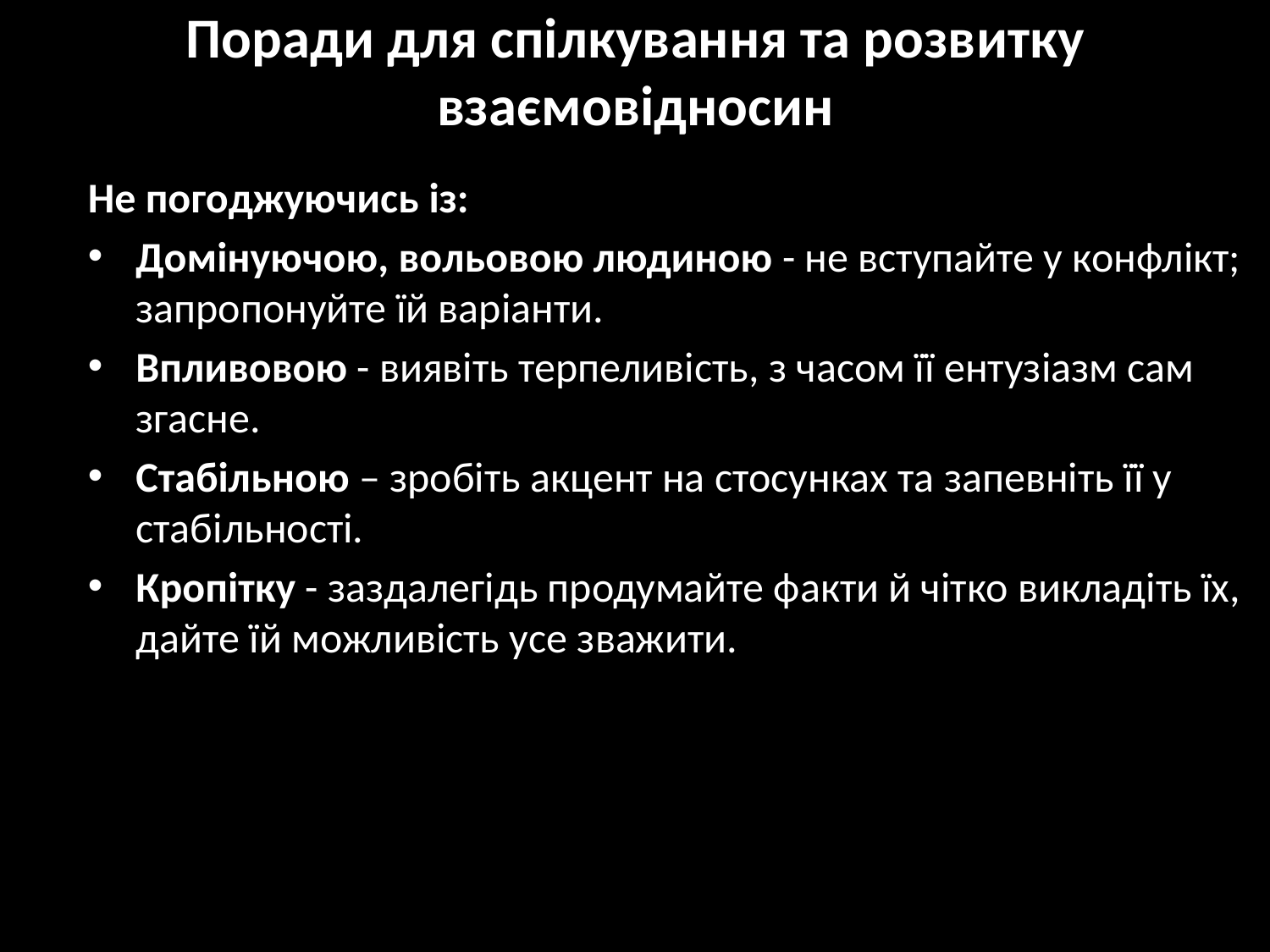

Поради для спілкування та розвитку взаємовідносин

Не погоджуючись із:
Домінуючою, вольовою людиною - не вступайте у конфлікт; запропонуйте їй варіанти.
Впливовою - виявіть терпеливість, з часом її ентузіазм сам згасне.
Стабільною – зробіть акцент на стосунках та запевніть її у стабільності.
Кропітку - заздалегідь продумайте факти й чітко викладіть їх, дайте їй можливість усе зважити.